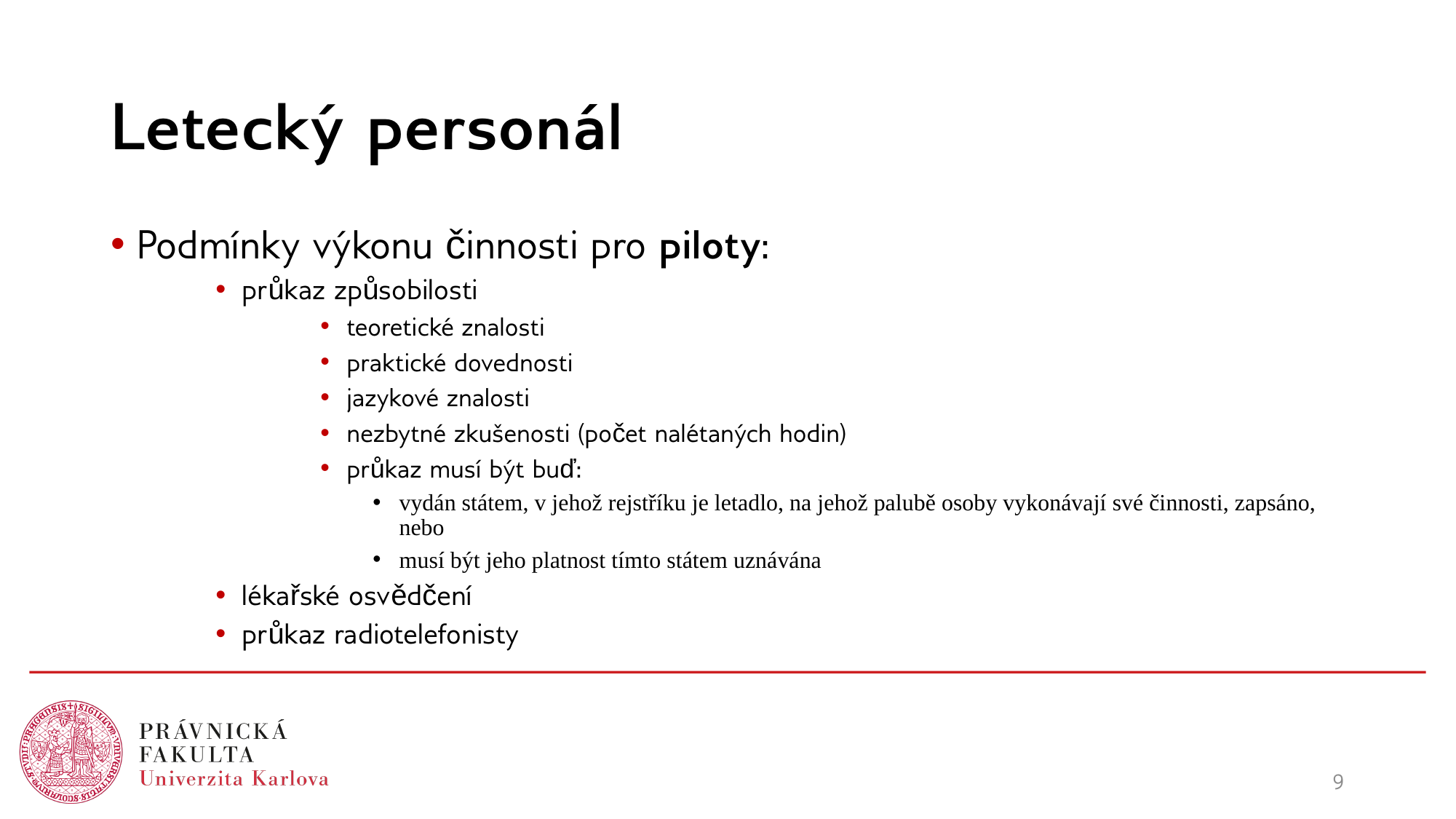

# Letecký personál
Podmínky výkonu činnosti pro piloty:
průkaz způsobilosti
teoretické znalosti
praktické dovednosti
jazykové znalosti
nezbytné zkušenosti (počet nalétaných hodin)
průkaz musí být buď:
vydán státem, v jehož rejstříku je letadlo, na jehož palubě osoby vykonávají své činnosti, zapsáno, nebo
musí být jeho platnost tímto státem uznávána
lékařské osvědčení
průkaz radiotelefonisty

9